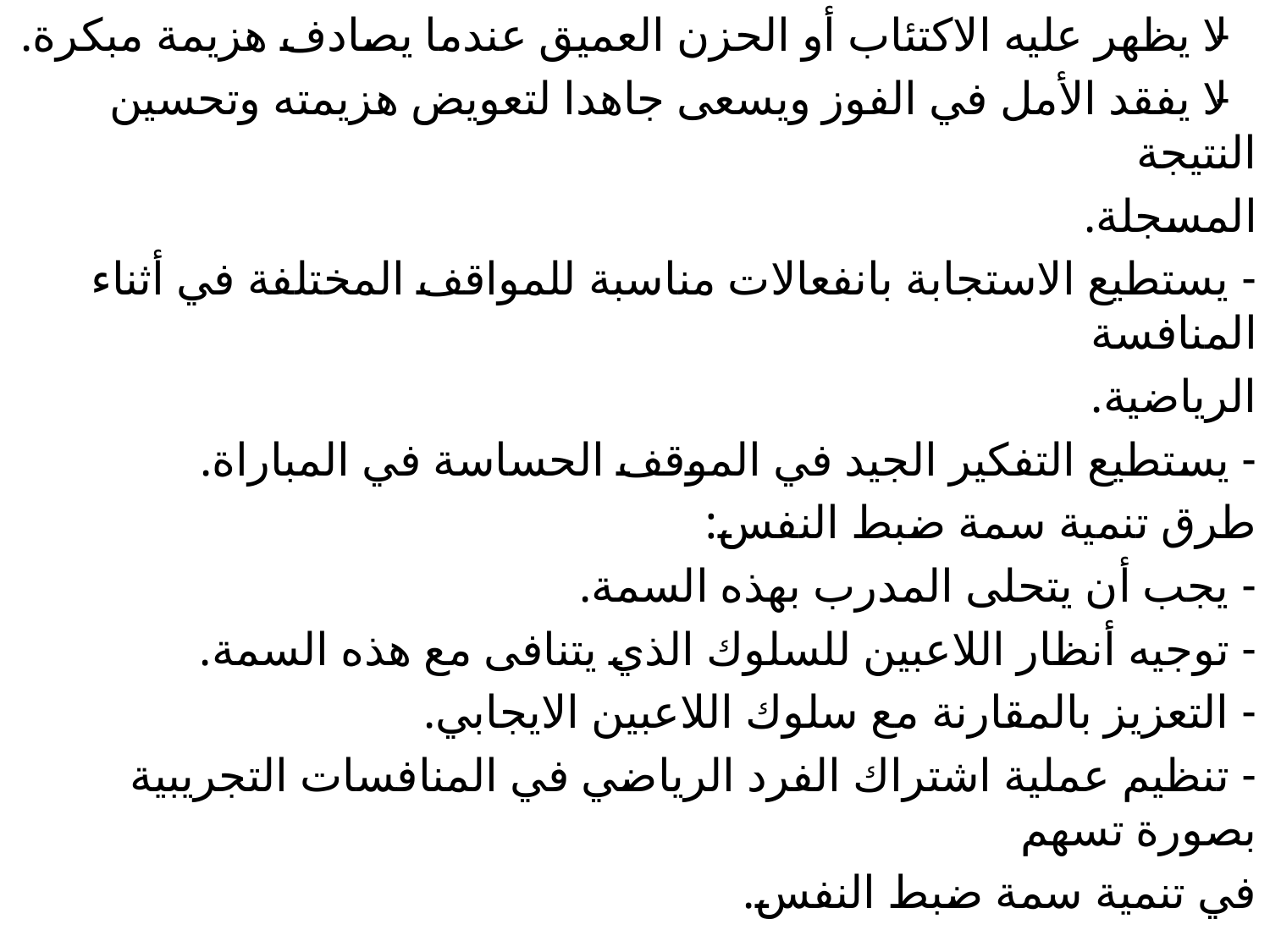

- لا يظهر عليه الاكتئاب أو الحزن العميق عندما يصادف هزيمة مبكرة.
- لا يفقد الأمل في الفوز ويسعى جاهدا لتعويض هزيمته وتحسين النتيجة
المسجلة.
- يستطيع الاستجابة بانفعالات مناسبة للمواقف المختلفة في أثناء المنافسة
الرياضية.
- يستطيع التفكير الجيد في الموقف الحساسة في المباراة.
طرق تنمية سمة ضبط النفس:
- يجب أن يتحلى المدرب بهذه السمة.
- توجيه أنظار اللاعبين للسلوك الذي يتنافى مع هذه السمة.
- التعزيز بالمقارنة مع سلوك اللاعبين الايجابي.
- تنظيم عملية اشتراك الفرد الرياضي في المنافسات التجريبية بصورة تسهم
في تنمية سمة ضبط النفس.